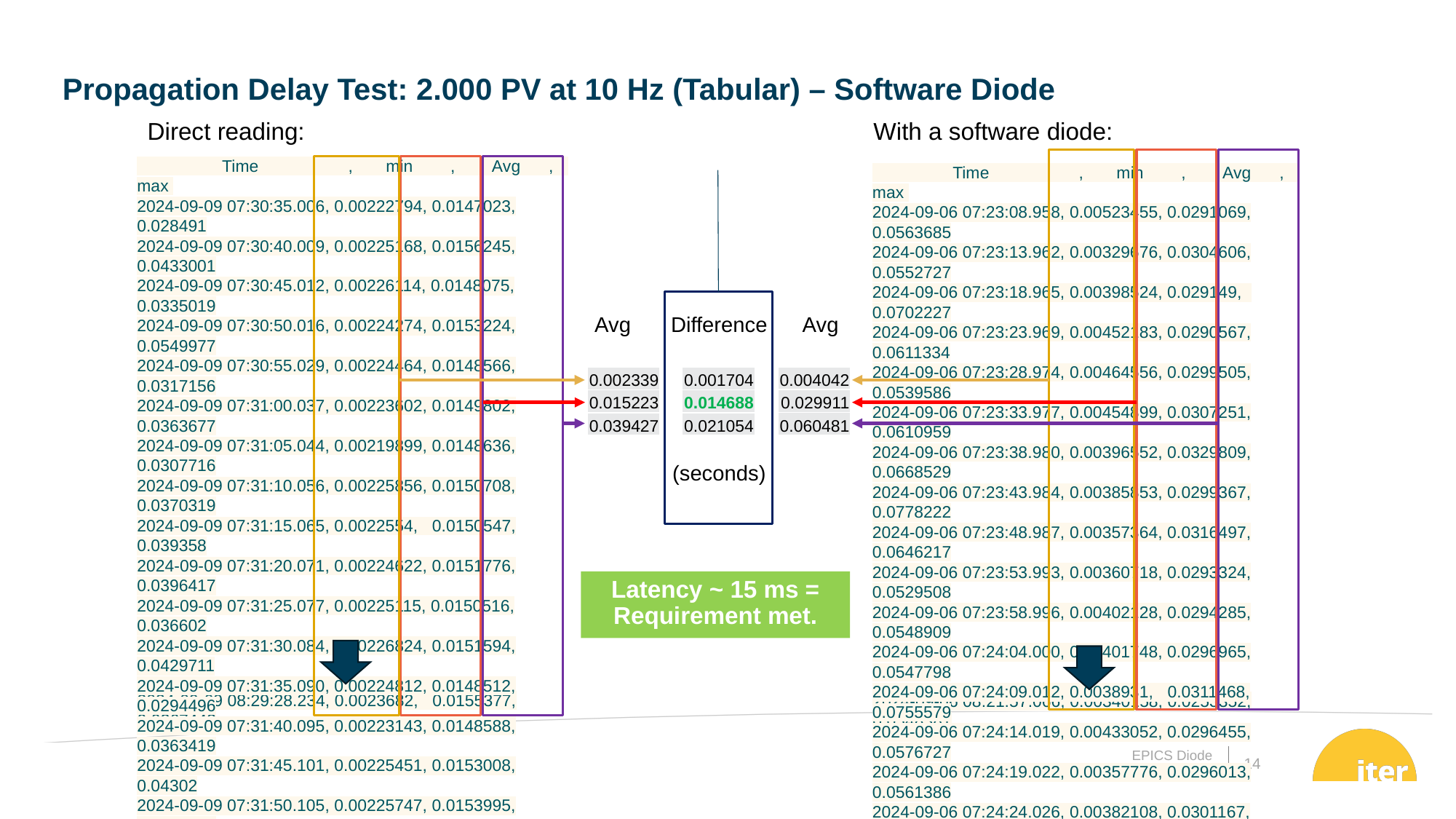

Propagation Delay Test: 2.000 PV at 10 Hz (Tabular) – Software Diode
Direct reading:
With a software diode:

                  Time                   ,       min        ,        Avg      ,    max
2024-09-09 07:30:35.006, 0.00222794, 0.0147023, 0.028491
2024-09-09 07:30:40.009, 0.00225168, 0.0156245, 0.0433001
2024-09-09 07:30:45.012, 0.00226114, 0.0148075, 0.0335019
2024-09-09 07:30:50.016, 0.00224274, 0.0153224, 0.0549977
2024-09-09 07:30:55.029, 0.00224464, 0.0148566, 0.0317156
2024-09-09 07:31:00.037, 0.00223602, 0.0149802, 0.0363677
2024-09-09 07:31:05.044, 0.00219899, 0.0148636, 0.0307716
2024-09-09 07:31:10.056, 0.00225856, 0.0150708, 0.0370319
2024-09-09 07:31:15.065, 0.0022554,   0.0150547, 0.039358
2024-09-09 07:31:20.071, 0.00224622, 0.0151776, 0.0396417
2024-09-09 07:31:25.077, 0.00225115, 0.0150516, 0.036602
2024-09-09 07:31:30.084, 0.00226824, 0.0151594, 0.0429711
2024-09-09 07:31:35.090, 0.00224812, 0.0148512, 0.0294496
2024-09-09 07:31:40.095, 0.00223143, 0.0148588, 0.0363419
2024-09-09 07:31:45.101, 0.00225451, 0.0153008, 0.04302
2024-09-09 07:31:50.105, 0.00225747, 0.0153995, 0.0392186
2024-09-09 07:31:55.110, 0.00227762, 0.0149405, 0.0326959
2024-09-09 07:32:00.116, 0.00224443, 0.0153642, 0.0444384
2024-09-09 07:32:05.125, 0.00224313, 0.0149166, 0.0394424
2024-09-09 07:32:10.133, 0.00228578, 0.0153907, 0.0412106
2024-09-09 07:32:15.138, 0.00230542, 0.0152157, 0.0410428
2024-09-09 07:32:20.143, 0.00228728, 0.014978,   0.0369561
2024-09-09 07:32:25.149, 0.00228458, 0.0153488, 0.0322483

                 Time                   ,       min        ,        Avg      ,    max
2024-09-06 07:23:08.958, 0.00523455, 0.0291069, 0.0563685
2024-09-06 07:23:13.962, 0.00329676, 0.0304606, 0.0552727
2024-09-06 07:23:18.965, 0.00398524, 0.029149,   0.0702227
2024-09-06 07:23:23.969, 0.00452183, 0.0290567, 0.0611334
2024-09-06 07:23:28.974, 0.00464556, 0.0299505, 0.0539586
2024-09-06 07:23:33.977, 0.00454899, 0.0307251, 0.0610959
2024-09-06 07:23:38.980, 0.00396552, 0.0329809, 0.0668529
2024-09-06 07:23:43.984, 0.00385853, 0.0299367, 0.0778222
2024-09-06 07:23:48.987, 0.00357364, 0.0316497, 0.0646217
2024-09-06 07:23:53.993, 0.00360718, 0.0293324, 0.0529508
2024-09-06 07:23:58.996, 0.00402128, 0.0294285, 0.0548909
2024-09-06 07:24:04.000, 0.00401748, 0.0296965, 0.0547798
2024-09-06 07:24:09.012, 0.0038931,   0.0311468, 0.0755579
2024-09-06 07:24:14.019, 0.00433052, 0.0296455, 0.0576727
2024-09-06 07:24:19.022, 0.00357776, 0.0296013, 0.0561386
2024-09-06 07:24:24.026, 0.00382108, 0.0301167, 0.0580669
2024-09-06 07:24:29.031, 0.00401149, 0.0290561, 0.0591794
2024-09-06 07:24:34.037, 0.00471695, 0.0314323, 0.0618587
2024-09-06 07:24:39.046, 0.00329788, 0.0288512, 0.0552057
2024-09-06 07:24:44.050, 0.00455049, 0.0318294, 0.0596405
2024-09-06 07:24:49.054, 0.00343947, 0.0289353, 0.0975649
2024-09-06 07:24:54.058, 0.00383182, 0.0308581, 0.0673679
2024-09-06 07:24:59.062, 0.00405254, 0.0300098, 0.0547065

Avg
Difference
Avg
| 0.004042 |
| --- |
| 0.029911 |
| 0.060481 |
| 0.002339 |
| --- |
| 0.015223 |
| 0.039427 |
| 0.001704 |
| --- |
| 0.014688 |
| 0.021054 |
(seconds)
Latency ~ 15 ms = Requirement met.

2024-09-09 08:29:28.234, 0.0023682,   0.0155377, 0.0367443
2024-09-06 08:21:57.066, 0.00340158, 0.0253352, 0.0548381